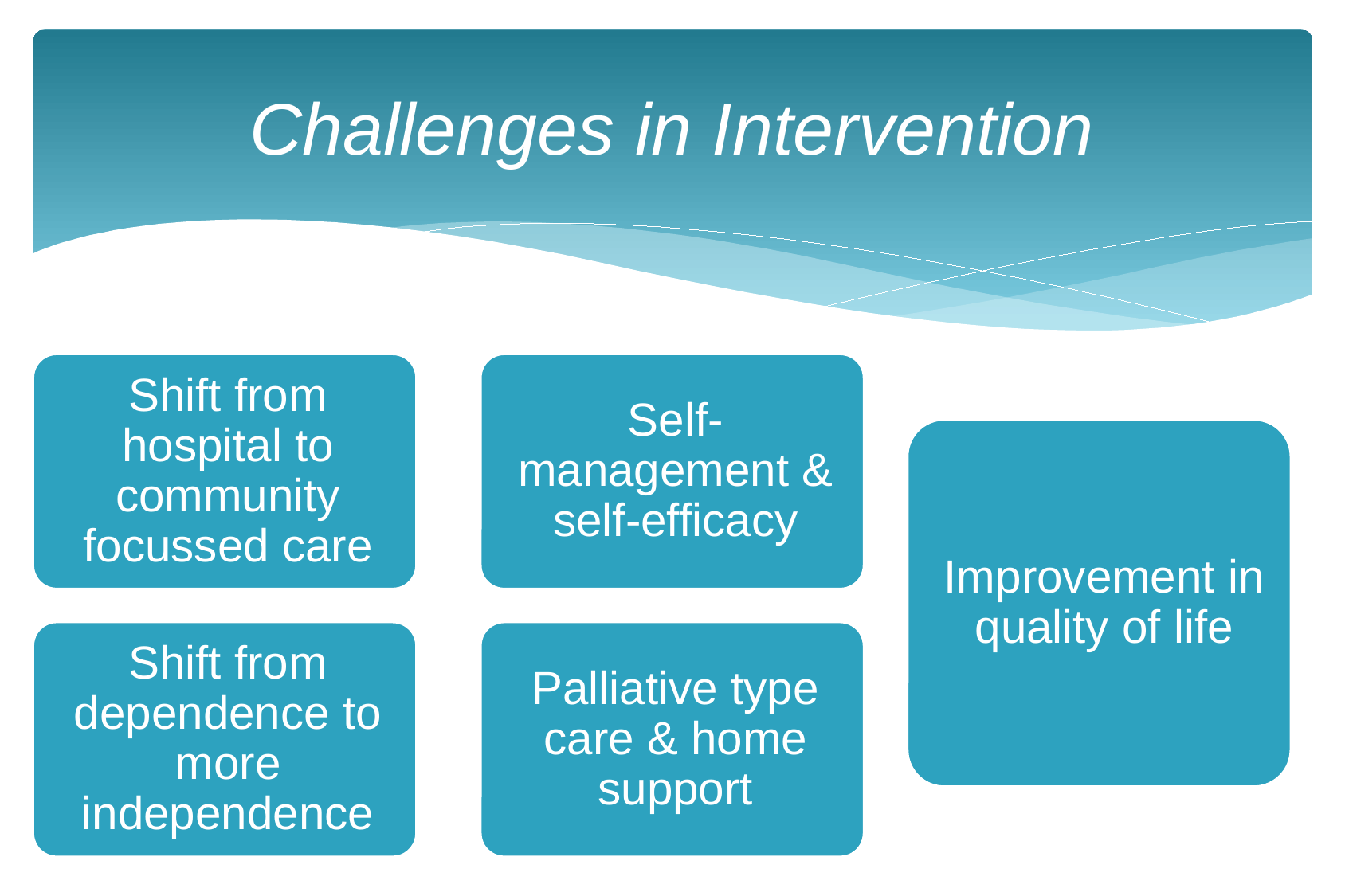

# Challenges in Intervention
Shift from hospital to community focussed care
Shift from dependence to more independence
Self-management & self-efficacy
Palliative type care & home support
Improvement in quality of life